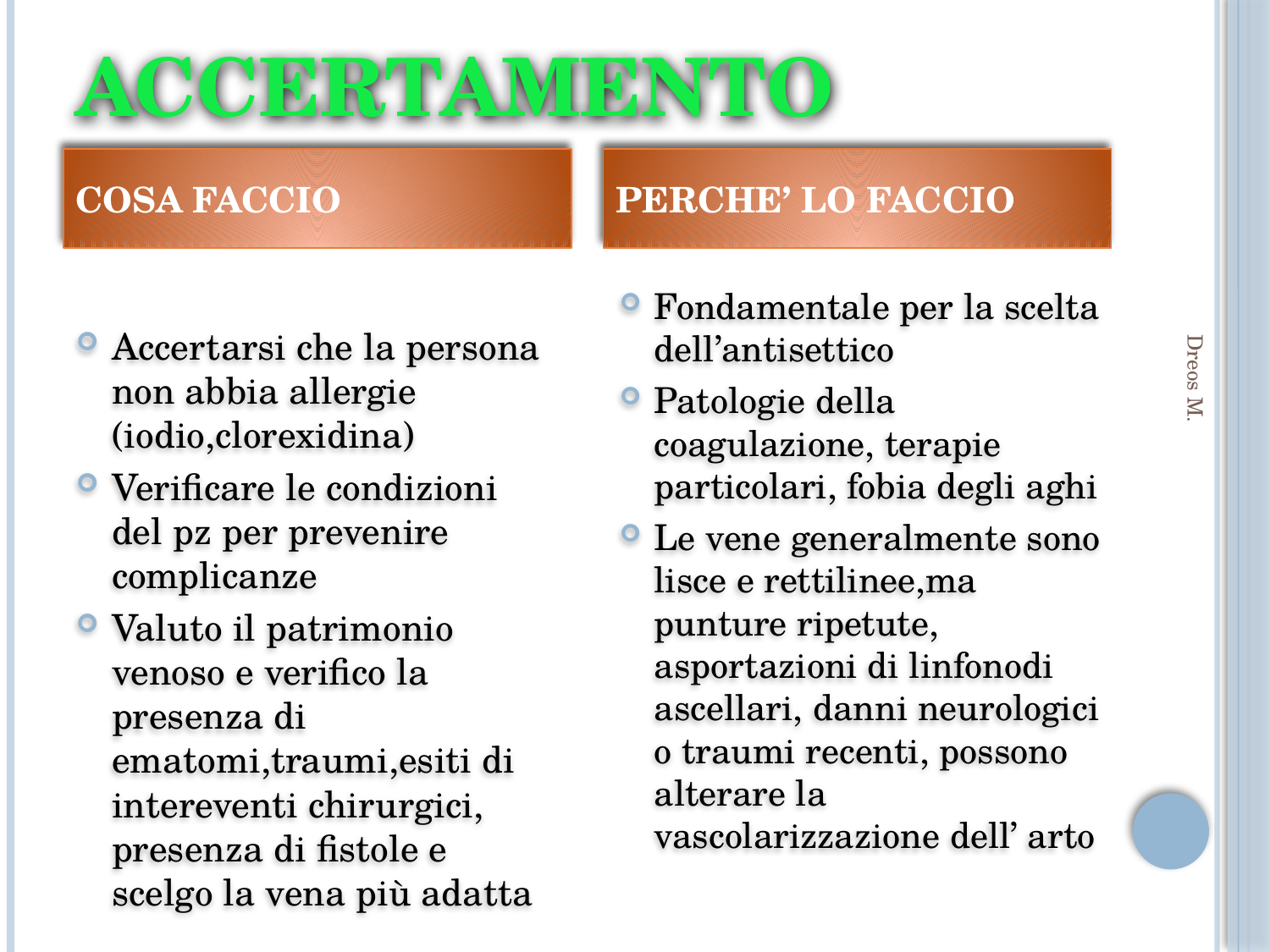

# ACCERTAMENTO
COSA FACCIO
PERCHE’ LO FACCIO

Accertarsi che la persona non abbia allergie (iodio,clorexidina)
Verificare le condizioni del pz per prevenire complicanze
Valuto il patrimonio venoso e verifico la presenza di ematomi,traumi,esiti di intereventi chirurgici, presenza di fistole e scelgo la vena più adatta
Fondamentale per la scelta dell’antisettico
Patologie della coagulazione, terapie particolari, fobia degli aghi
Le vene generalmente sono lisce e rettilinee,ma punture ripetute, asportazioni di linfonodi ascellari, danni neurologici o traumi recenti, possono alterare la vascolarizzazione dell’ arto
Dreos M.